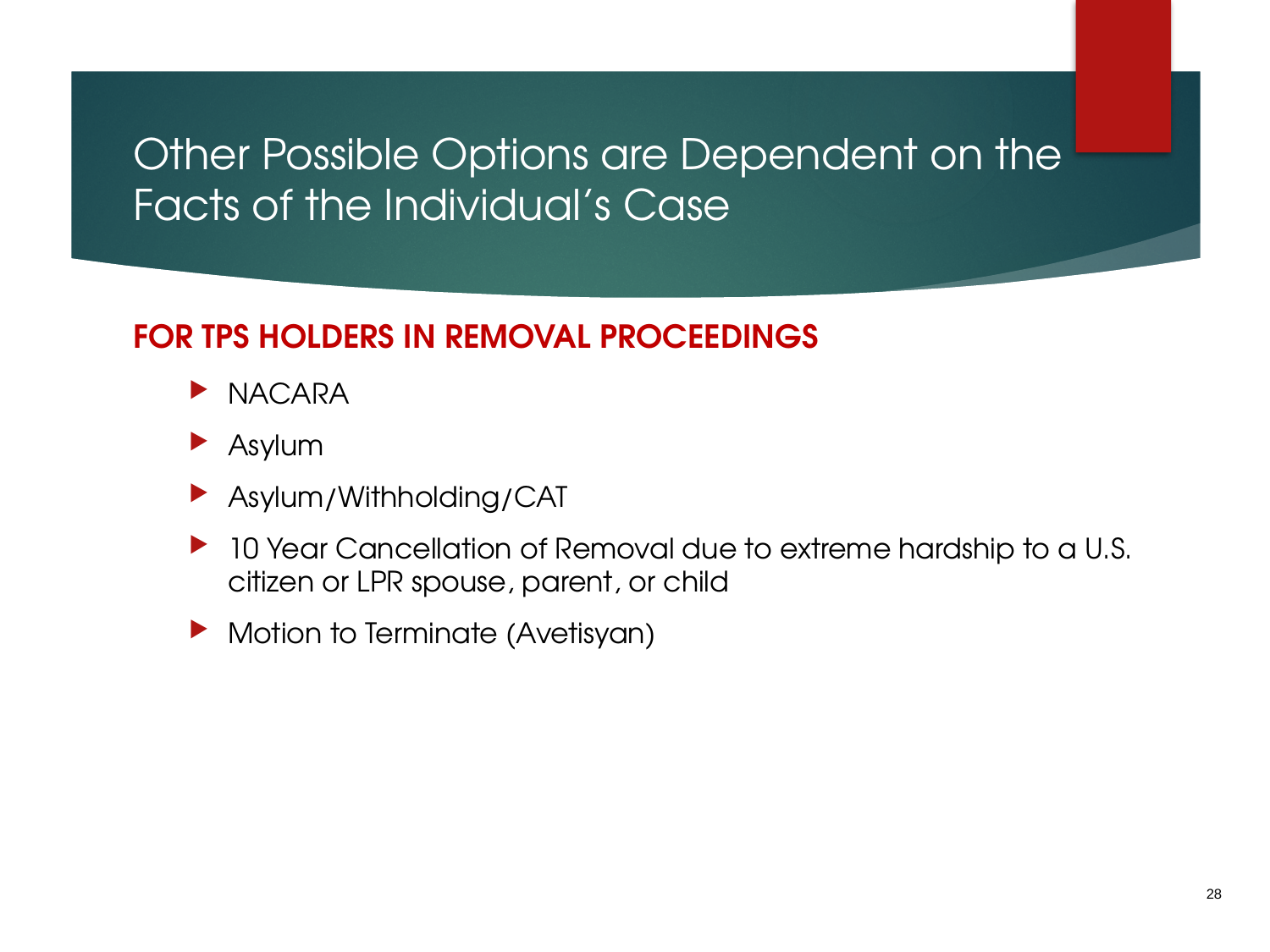

# Other Possible Options are Dependent on the Facts of the Individual’s Case
FOR TPS HOLDERS IN REMOVAL PROCEEDINGS

NACARA
Asylum
Asylum/Withholding/CAT
10 Year Cancellation of Removal due to extreme hardship to a U.S. citizen or LPR spouse, parent, or child
Motion to Terminate (Avetisyan)